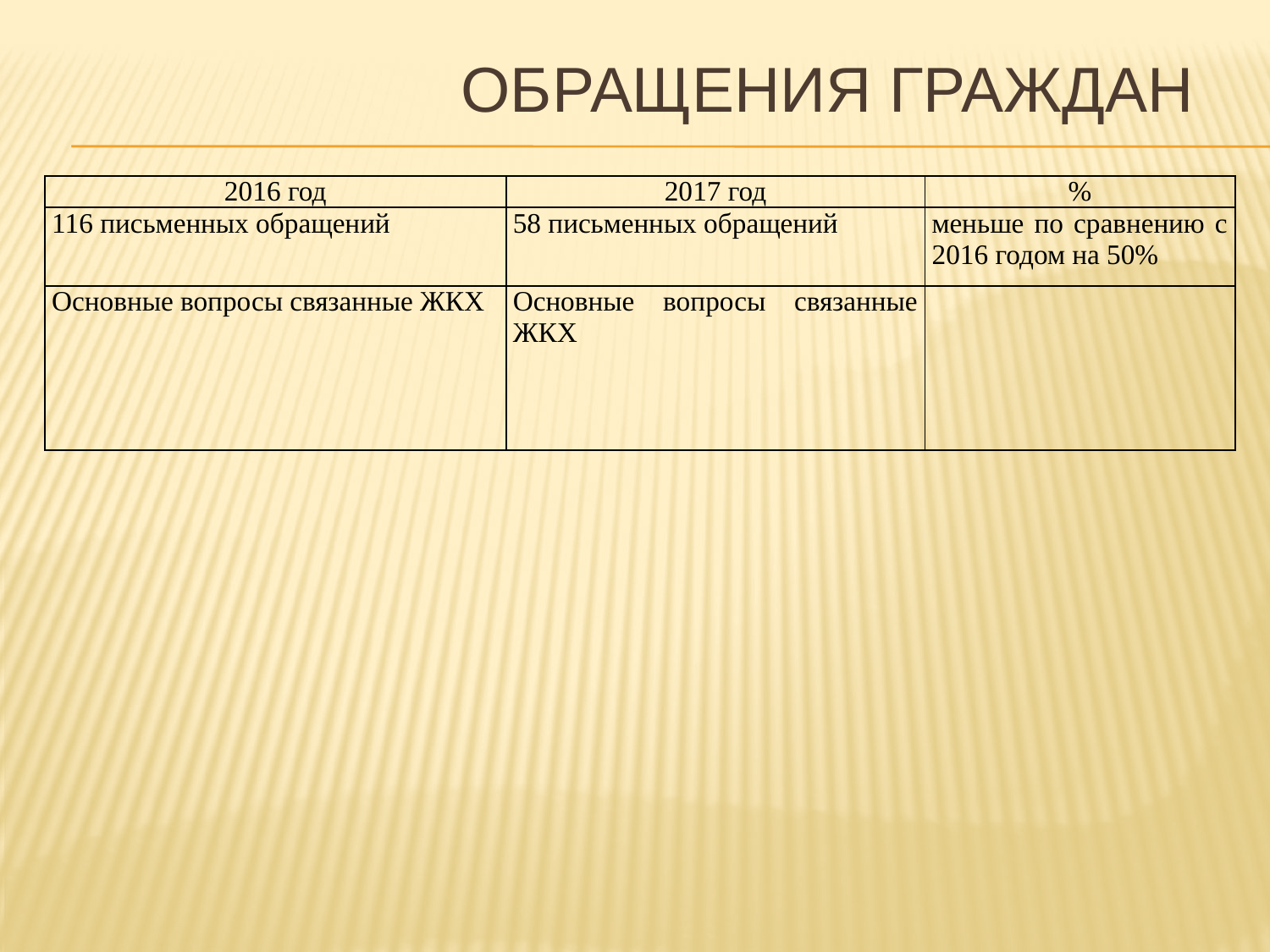

# Обращения граждан
| 2016 год | 2017 год | % |
| --- | --- | --- |
| 116 письменных обращений | 58 письменных обращений | меньше по сравнению с 2016 годом на 50% |
| Основные вопросы связанные ЖКХ | Основные вопросы связанные ЖКХ |  |